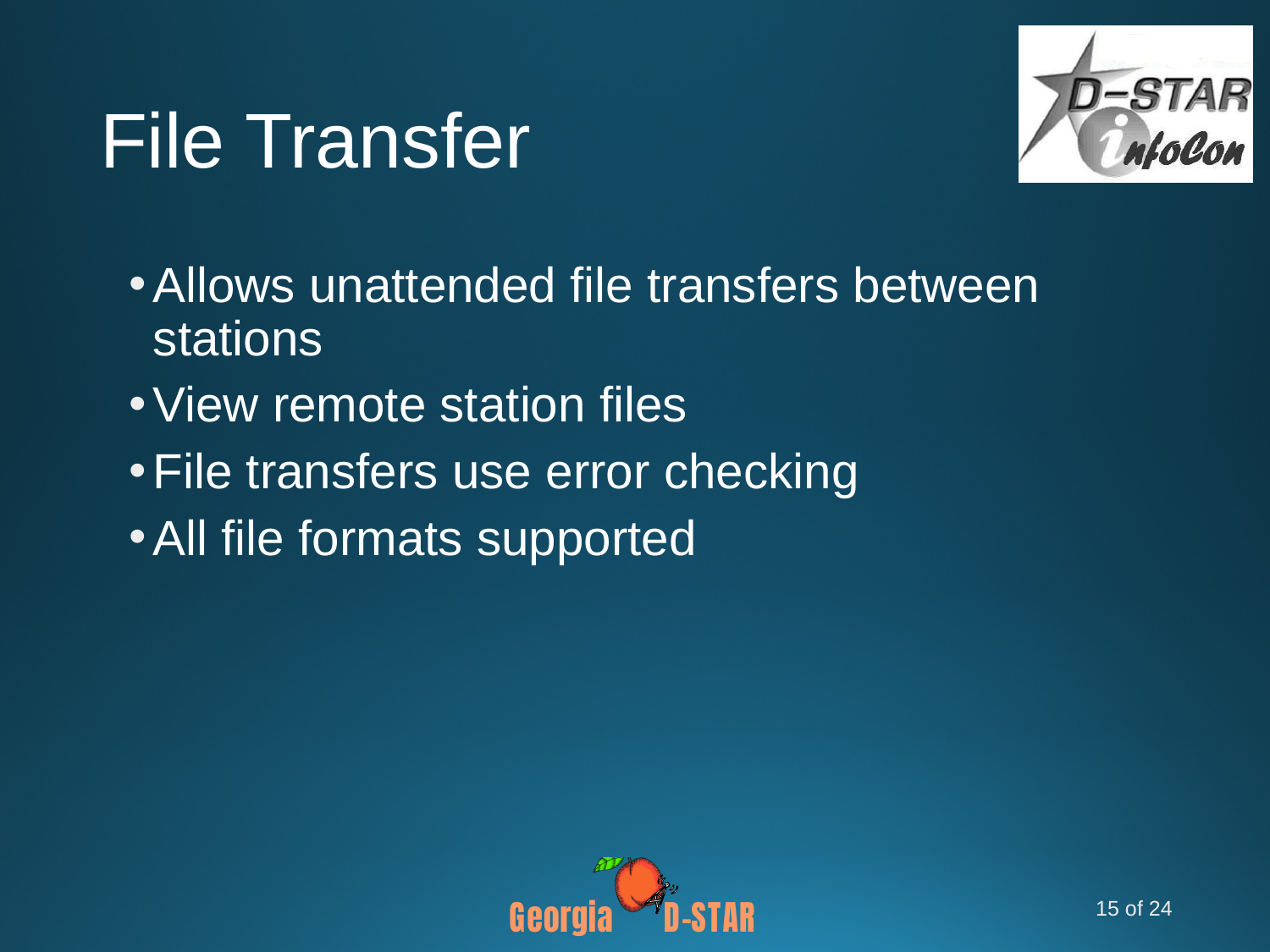

# File Transfer
Allows unattended file transfers between stations
View remote station files
File transfers use error checking
All file formats supported

15 of 24